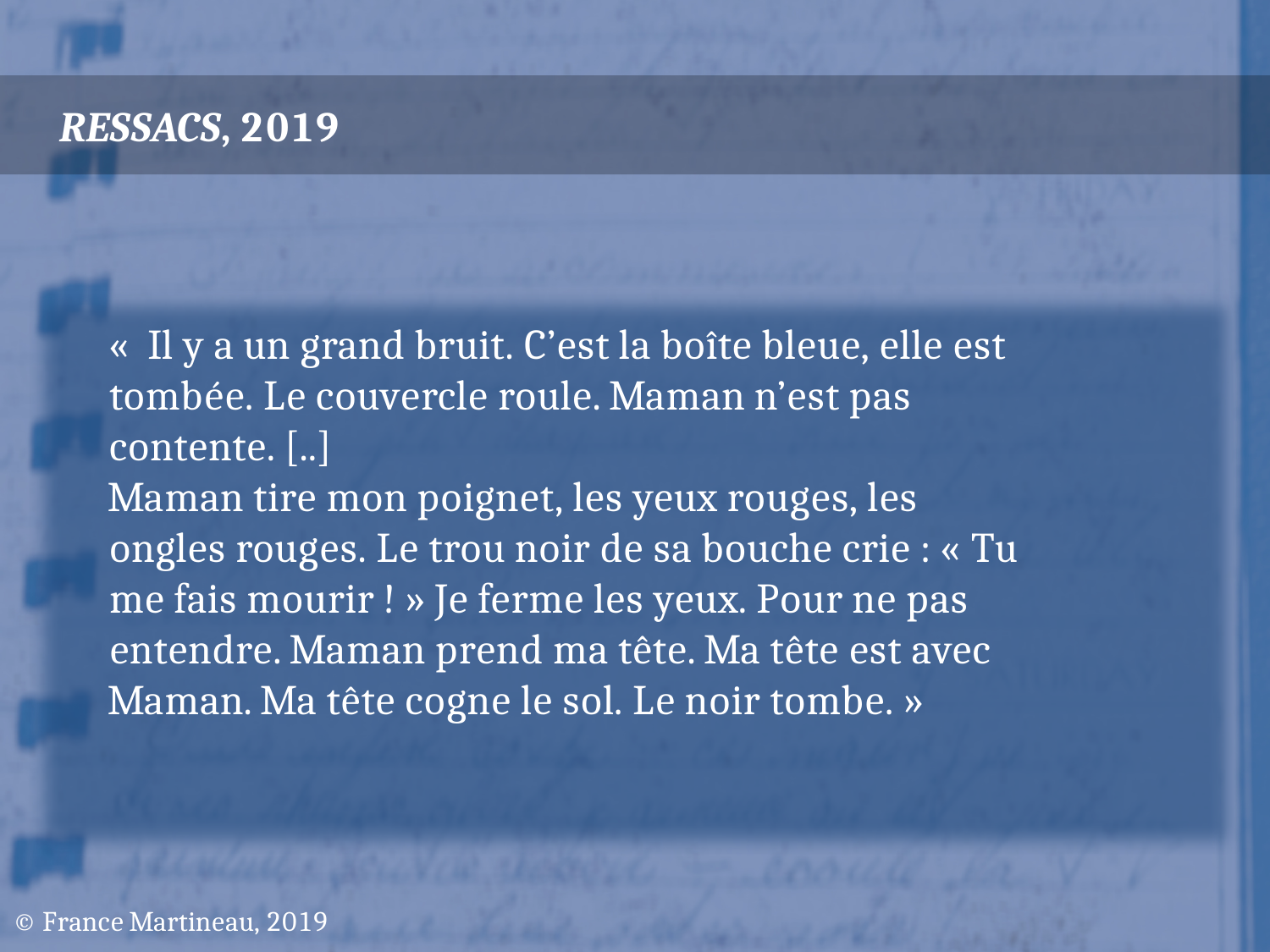

# RESSACS, 2019

«  Il y a un grand bruit. C’est la boîte bleue, elle est tombée. Le couvercle roule. Maman n’est pas contente. [..]
Maman tire mon poignet, les yeux rouges, les ongles rouges. Le trou noir de sa bouche crie : « Tu me fais mourir ! » Je ferme les yeux. Pour ne pas entendre. Maman prend ma tête. Ma tête est avec Maman. Ma tête cogne le sol. Le noir tombe. »

© France Martineau, 2019